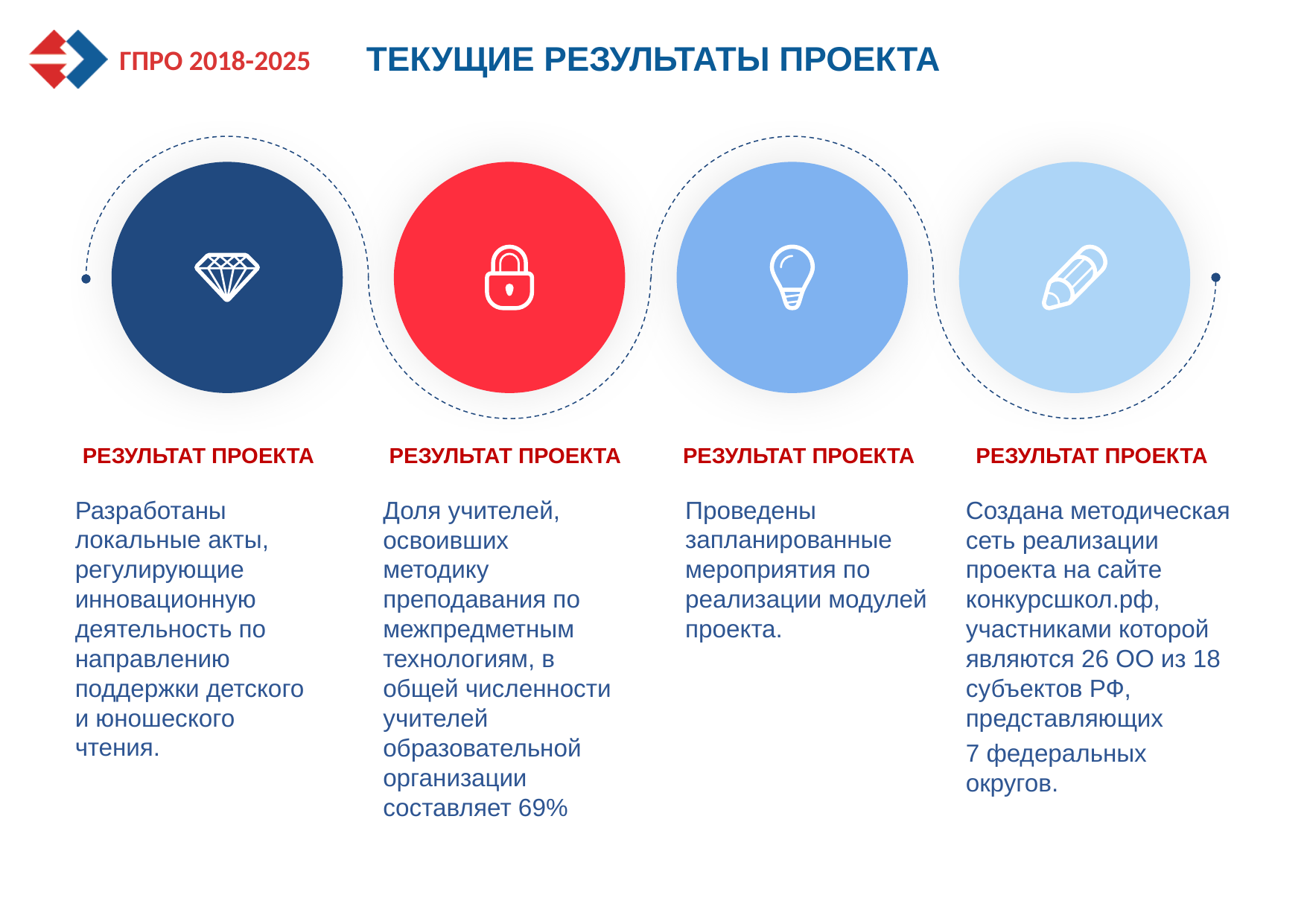

# ТЕКУЩИЕ РЕЗУЛЬТАТЫ ПРОЕКТА

РЕЗУЛЬТАТ ПРОЕКТА
РЕЗУЛЬТАТ ПРОЕКТА
РЕЗУЛЬТАТ ПРОЕКТА
РЕЗУЛЬТАТ ПРОЕКТА
Разработаны локальные акты, регулирующие инновационную деятельность по направлению поддержки детского и юношеского чтения.
Доля учителей, освоивших методику преподавания по межпредметным технологиям, в общей численности учителей образовательной организации составляет 69%
Проведены запланированные мероприятия по реализации модулей проекта.
Создана методическая сеть реализации проекта на сайте конкурсшкол.рф, участниками которой являются 26 ОО из 18 субъектов РФ, представляющих
7 федеральных округов.